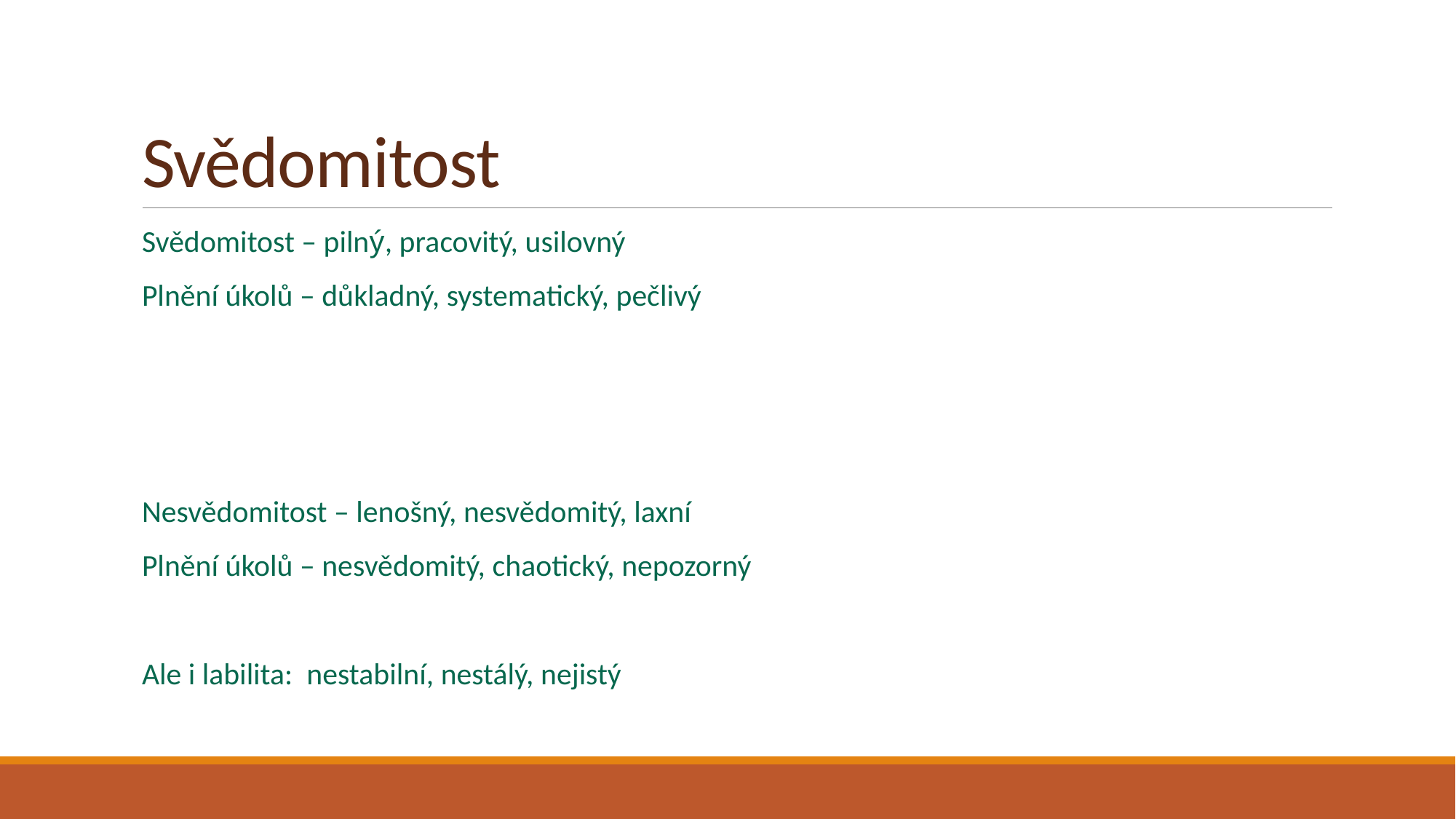

# Svědomitost
Svědomitost – pilný, pracovitý, usilovný
Plnění úkolů – důkladný, systematický, pečlivý

Nesvědomitost – lenošný, nesvědomitý, laxní
Plnění úkolů – nesvědomitý, chaotický, nepozorný

Ale i labilita:  nestabilní, nestálý, nejistý